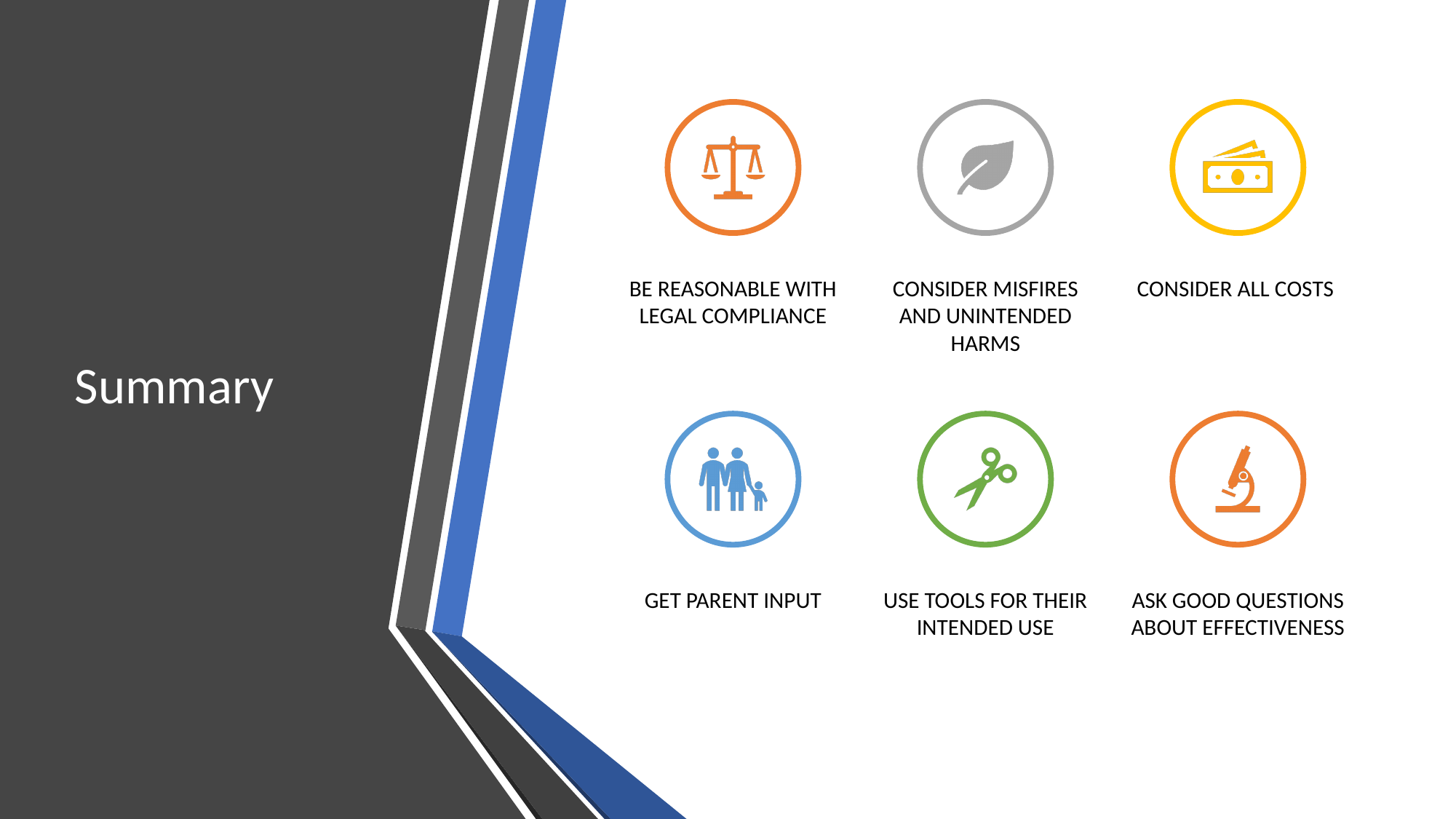

# Summary
Be reasonable with legal compliance
Consider misfires and unintended harms
Consider all costs
Get Parent INPUT
Use tools for their Intended Use
Ask good questions about effectiveness